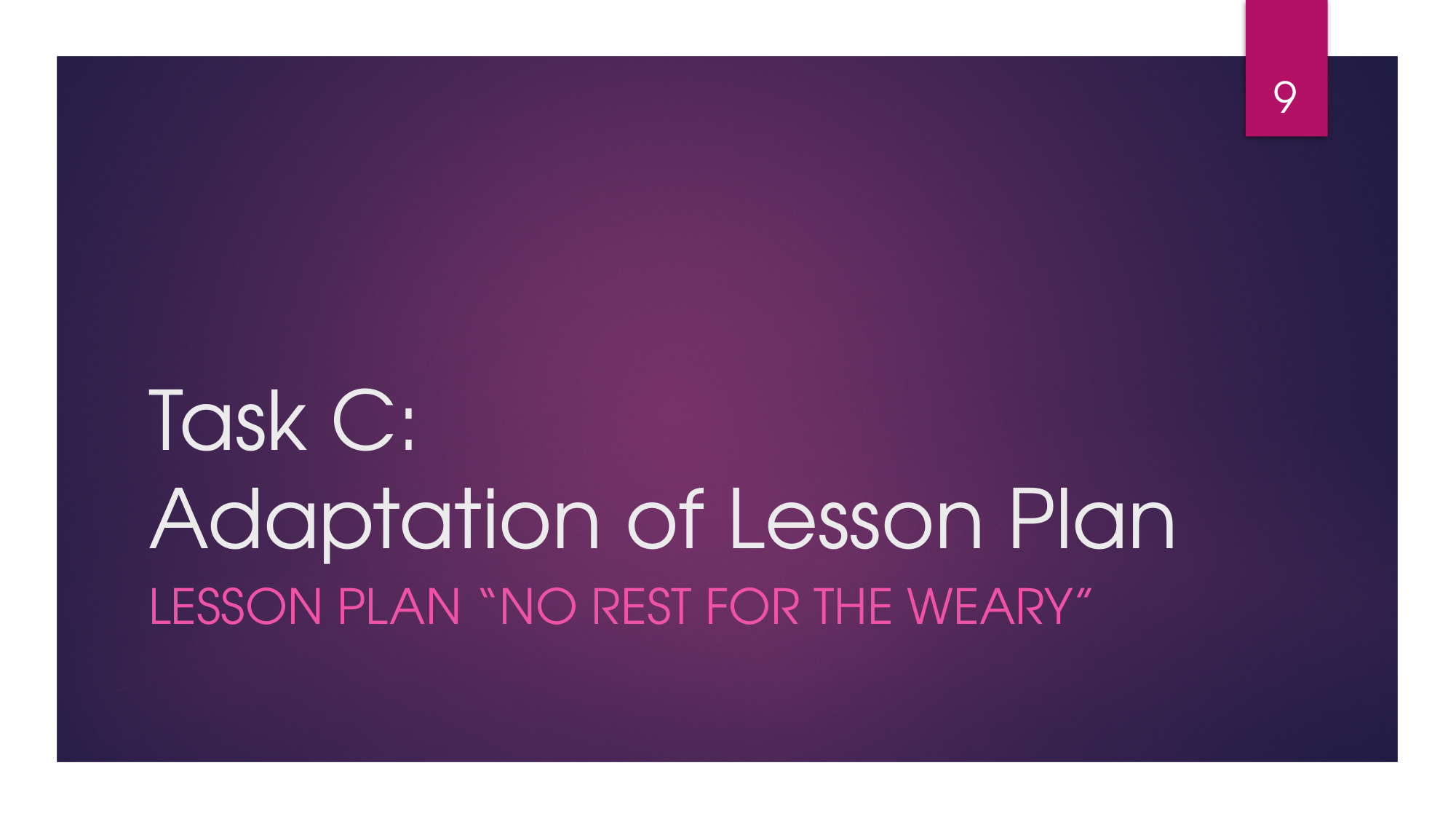

9
# Task C: Adaptation of Lesson Plan
Lesson Plan “No Rest for the weary”